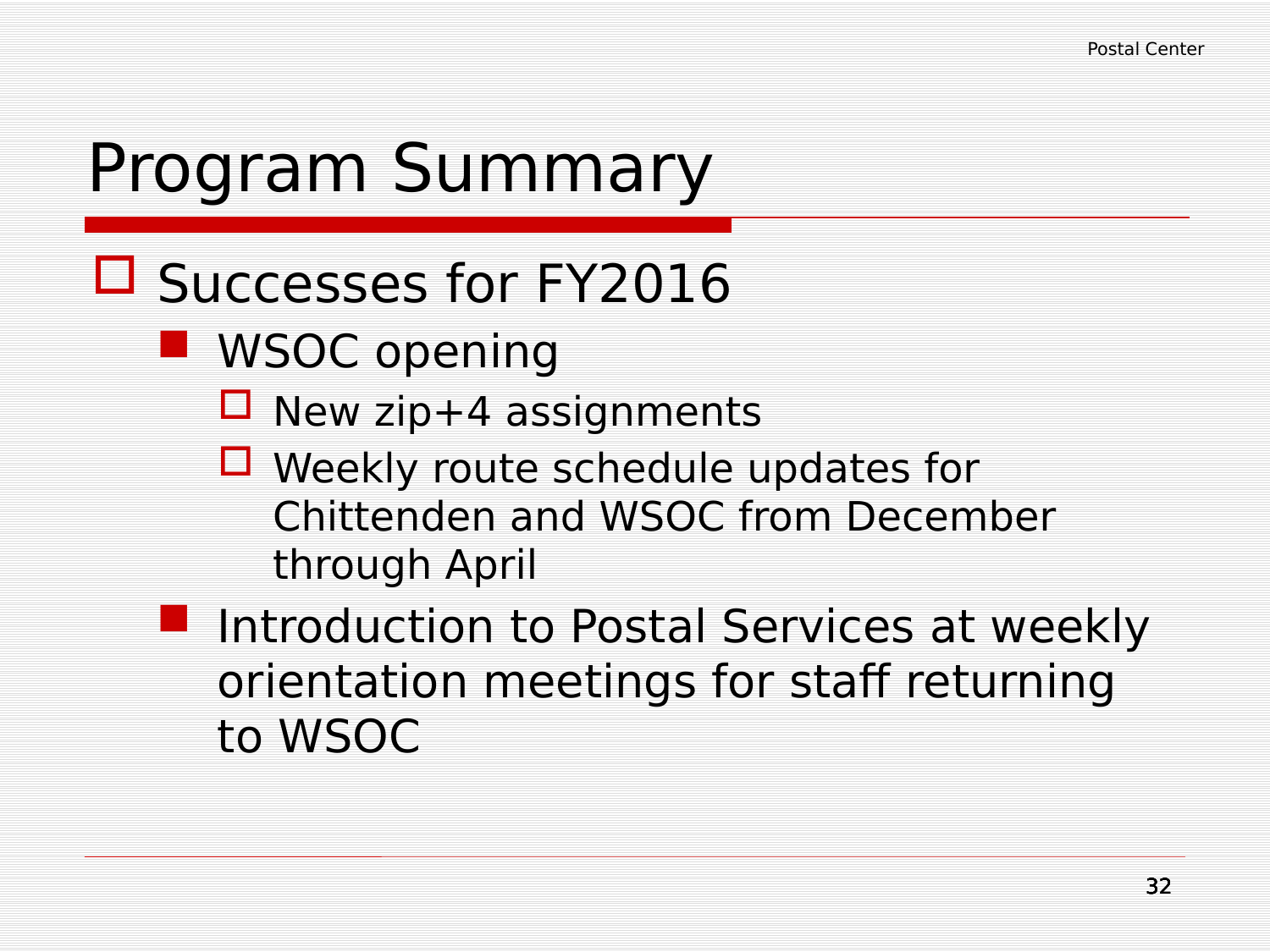

Postal Center
# Program Summary
Successes for FY2016
WSOC opening
New zip+4 assignments
Weekly route schedule updates for Chittenden and WSOC from December through April
Introduction to Postal Services at weekly orientation meetings for staff returning to WSOC

32
32
32
32
32